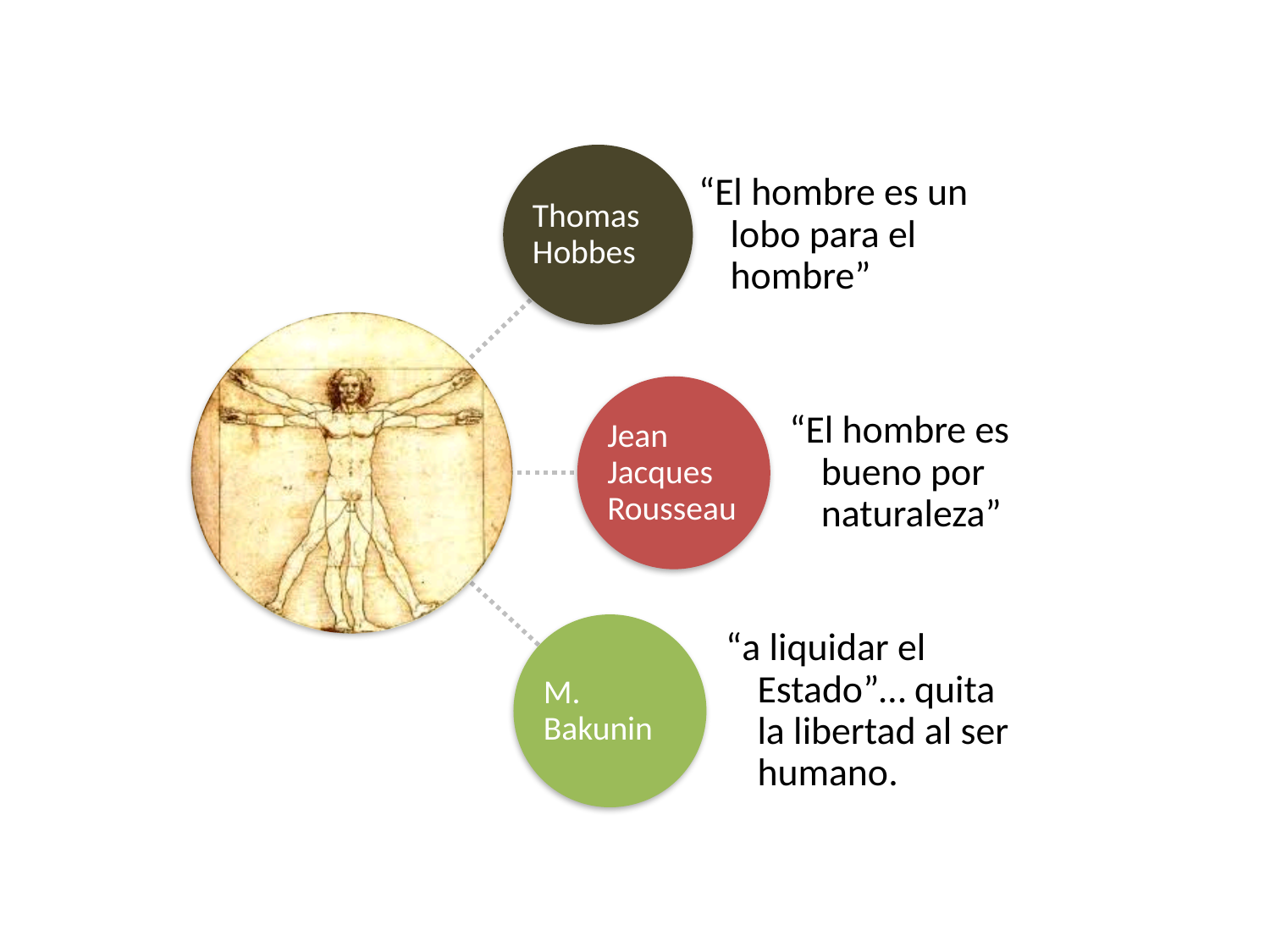

Thomas Hobbes
“El hombre es un lobo para el hombre”
Jean Jacques  Rousseau
“El hombre es bueno por naturaleza”
M. Bakunin
“a liquidar el Estado”… quita la libertad al ser humano.